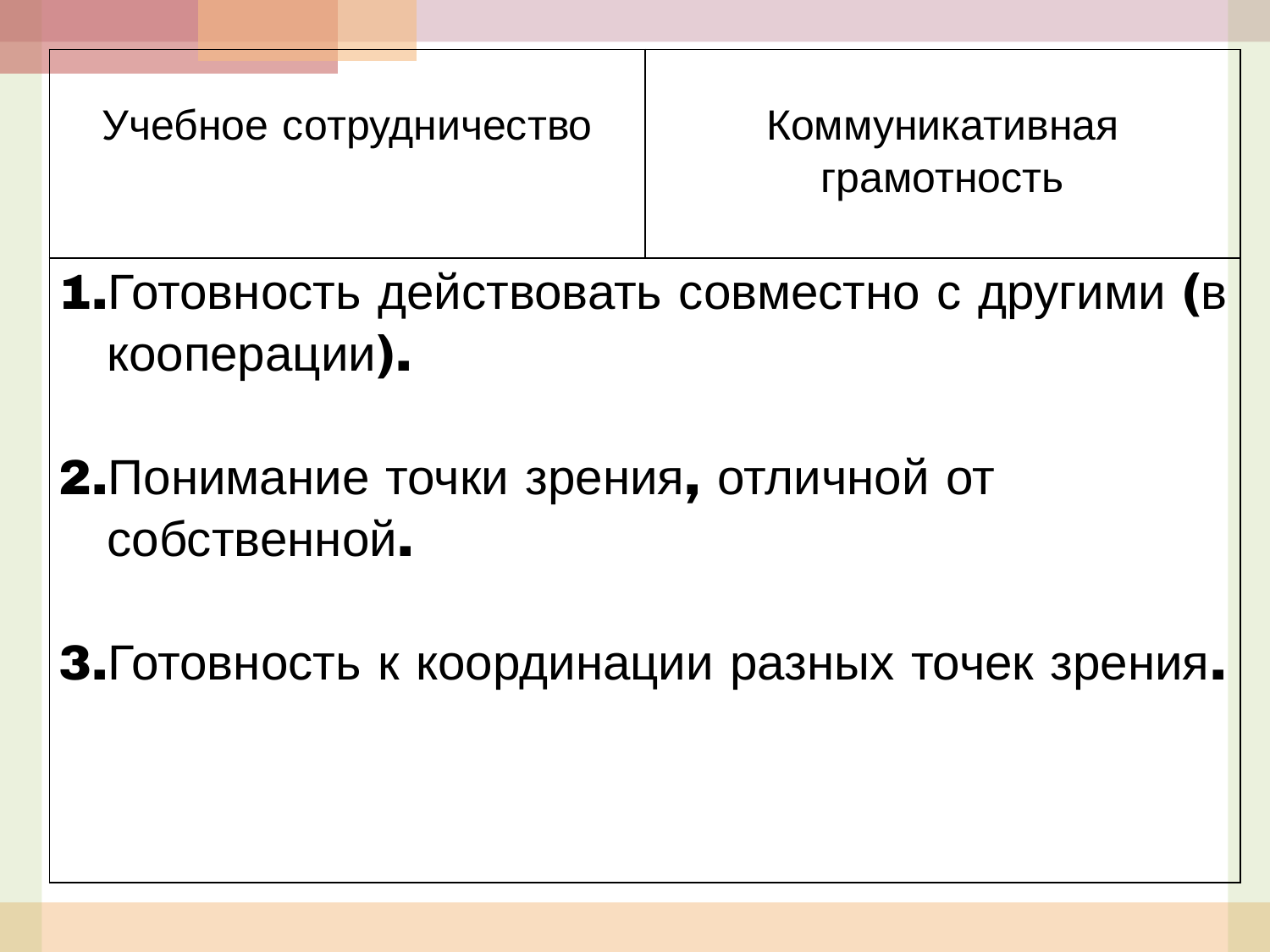

| Учебное сотрудничество | Коммуникативная грамотность |
| --- | --- |
| Готовность действовать совместно с другими (в кооперации). Понимание точки зрения, отличной от собственной. Готовность к координации разных точек зрения. |  |